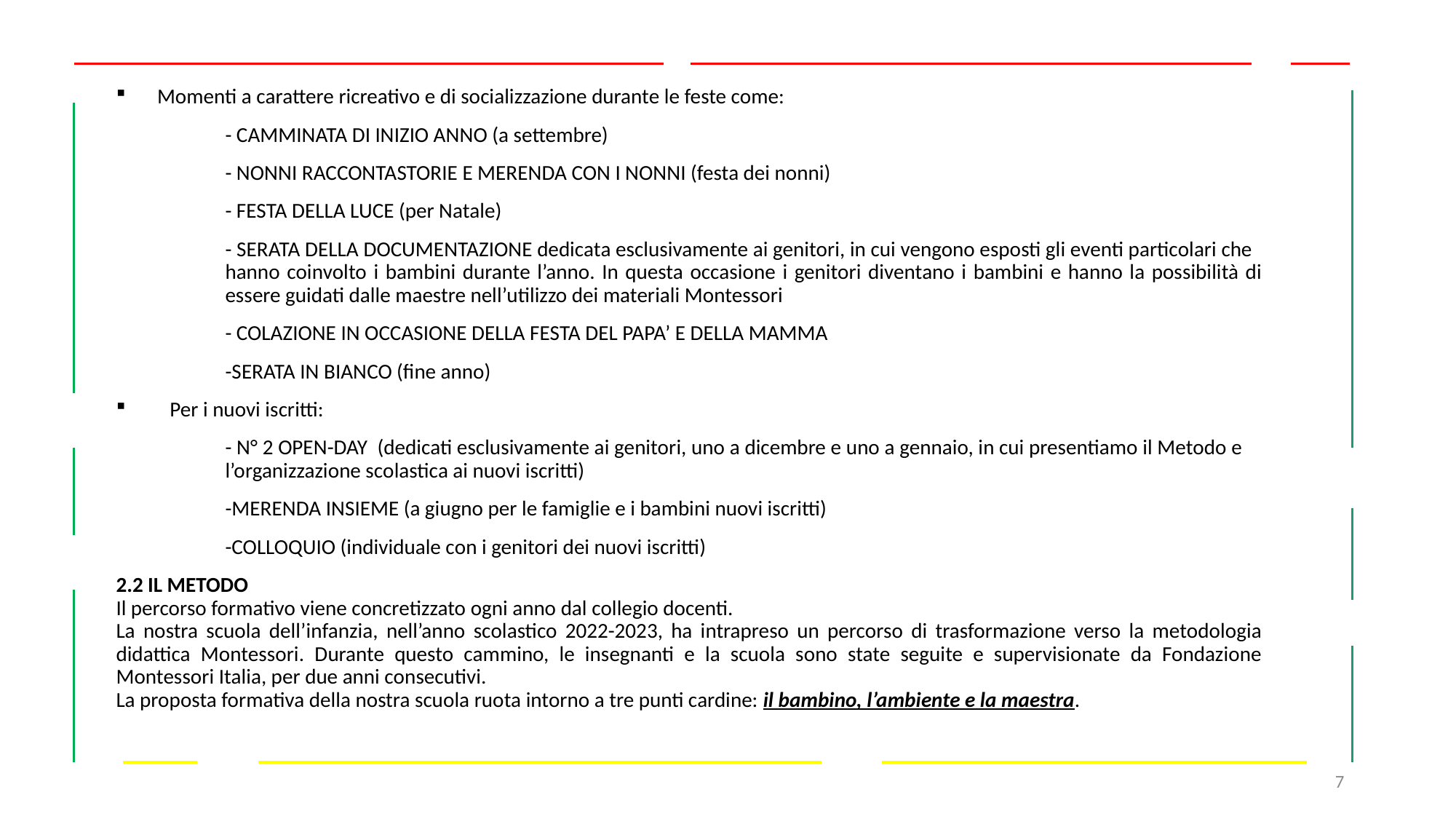

Momenti a carattere ricreativo e di socializzazione durante le feste come:
	- CAMMINATA DI INIZIO ANNO (a settembre)
	- NONNI RACCONTASTORIE E MERENDA CON I NONNI (festa dei nonni)
	- FESTA DELLA LUCE (per Natale)
	- SERATA DELLA DOCUMENTAZIONE dedicata esclusivamente ai genitori, in cui vengono esposti gli eventi particolari che   	hanno coinvolto i bambini durante l’anno. In questa occasione i genitori diventano i bambini e hanno la possibilità di 	essere guidati dalle maestre nell’utilizzo dei materiali Montessori
	- COLAZIONE IN OCCASIONE DELLA FESTA DEL PAPA’ E DELLA MAMMA
	-SERATA IN BIANCO (fine anno)
       Per i nuovi iscritti:
	- N° 2 OPEN-DAY  (dedicati esclusivamente ai genitori, uno a dicembre e uno a gennaio, in cui presentiamo il Metodo e     	l’organizzazione scolastica ai nuovi iscritti)
	-MERENDA INSIEME (a giugno per le famiglie e i bambini nuovi iscritti)
	-COLLOQUIO (individuale con i genitori dei nuovi iscritti)
2.2 IL METODO
Il percorso formativo viene concretizzato ogni anno dal collegio docenti.
La nostra scuola dell’infanzia, nell’anno scolastico 2022-2023, ha intrapreso un percorso di trasformazione verso la metodologia didattica Montessori. Durante questo cammino, le insegnanti e la scuola sono state seguite e supervisionate da Fondazione Montessori Italia, per due anni consecutivi.
La proposta formativa della nostra scuola ruota intorno a tre punti cardine: il bambino, l’ambiente e la maestra.
7